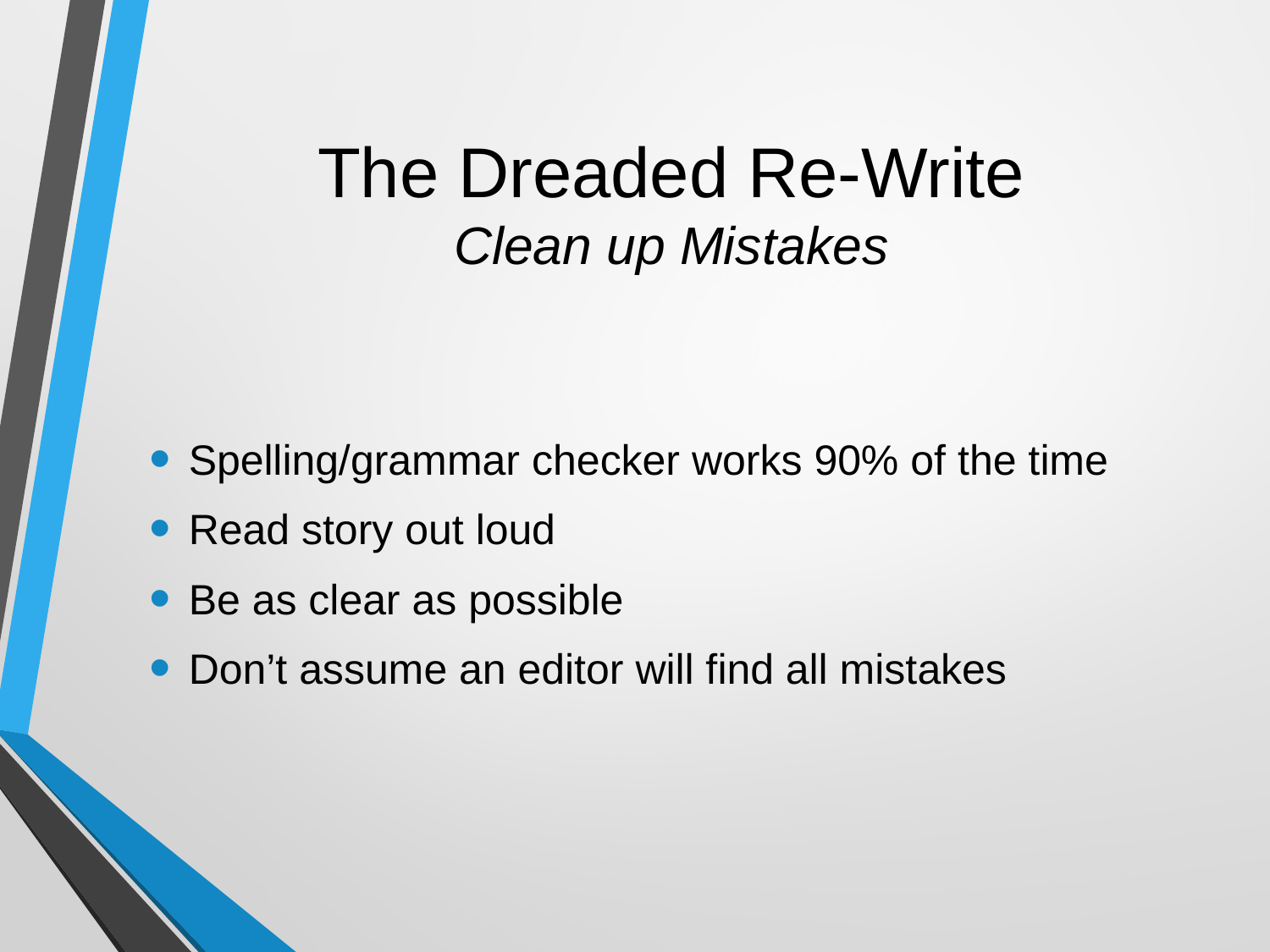

# The Dreaded Re-Write Clean up Mistakes
Spelling/grammar checker works 90% of the time
Read story out loud
Be as clear as possible
Don’t assume an editor will find all mistakes